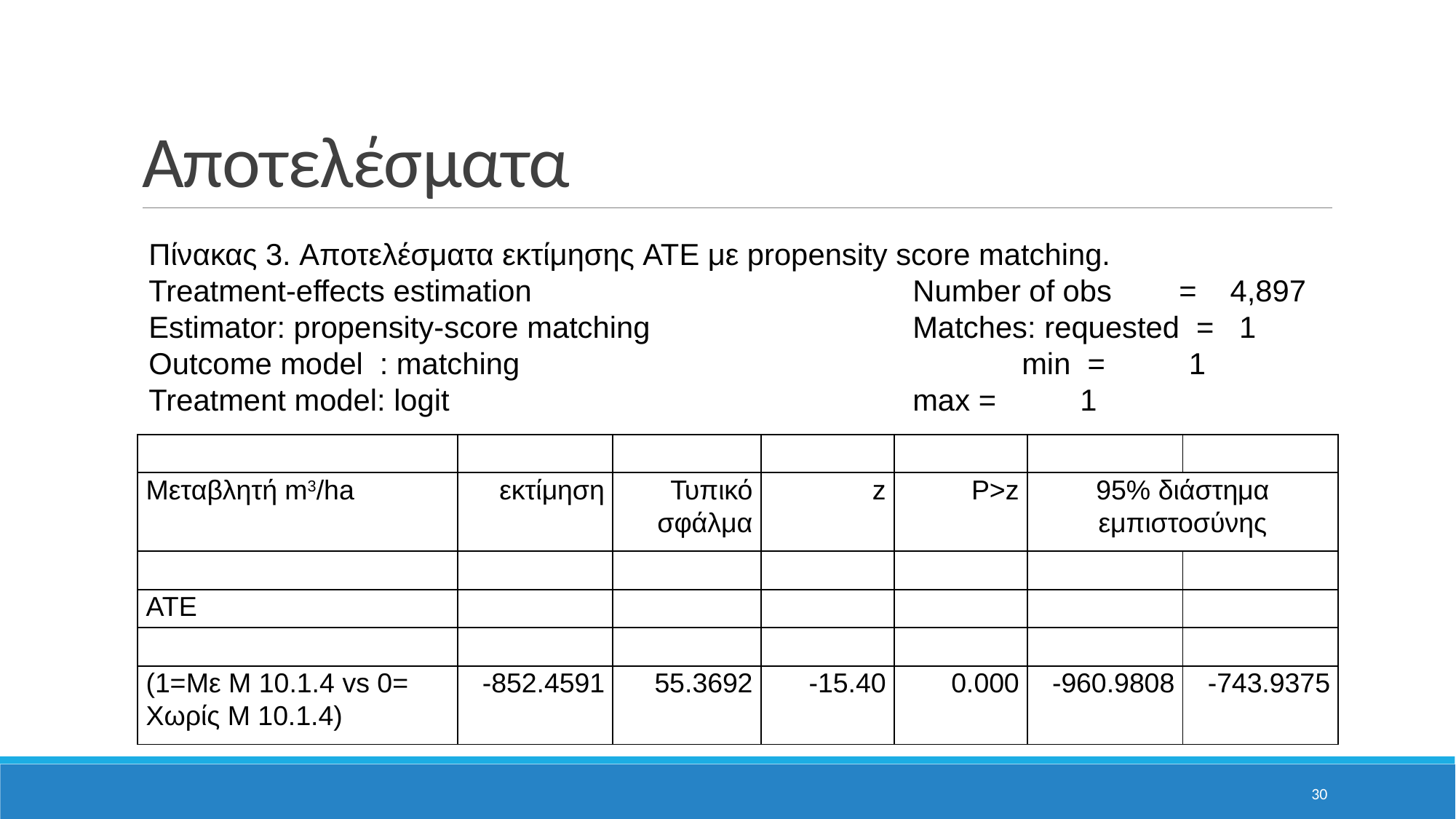

# Αποτελέσματα
Πίνακας 3. Αποτελέσματα εκτίμησης ATE με propensity score matching.
Treatment-effects estimation                   		    	Number of obs        =    4,897
Estimator: propensity-score matching     	  		Matches: requested  =   1
Outcome model  : matching                                     		min  =          1
Treatment model: logit                                        		max =          1

|  |  |  |  |  |  |  |
| --- | --- | --- | --- | --- | --- | --- |
| Μεταβλητή m3/ha | εκτίμηση | Τυπικό σφάλμα | z | P>z | 95% διάστημα εμπιστοσύνης |  |
|  |  |  |  |  |  |  |
| ATE |  |  |  |  |  |  |
|  |  |  |  |  |  |  |
| (1=Με Μ 10.1.4 vs 0= Χωρίς Μ 10.1.4) | -852.4591 | 55.3692 | -15.40 | 0.000 | -960.9808 | -743.9375 |
30